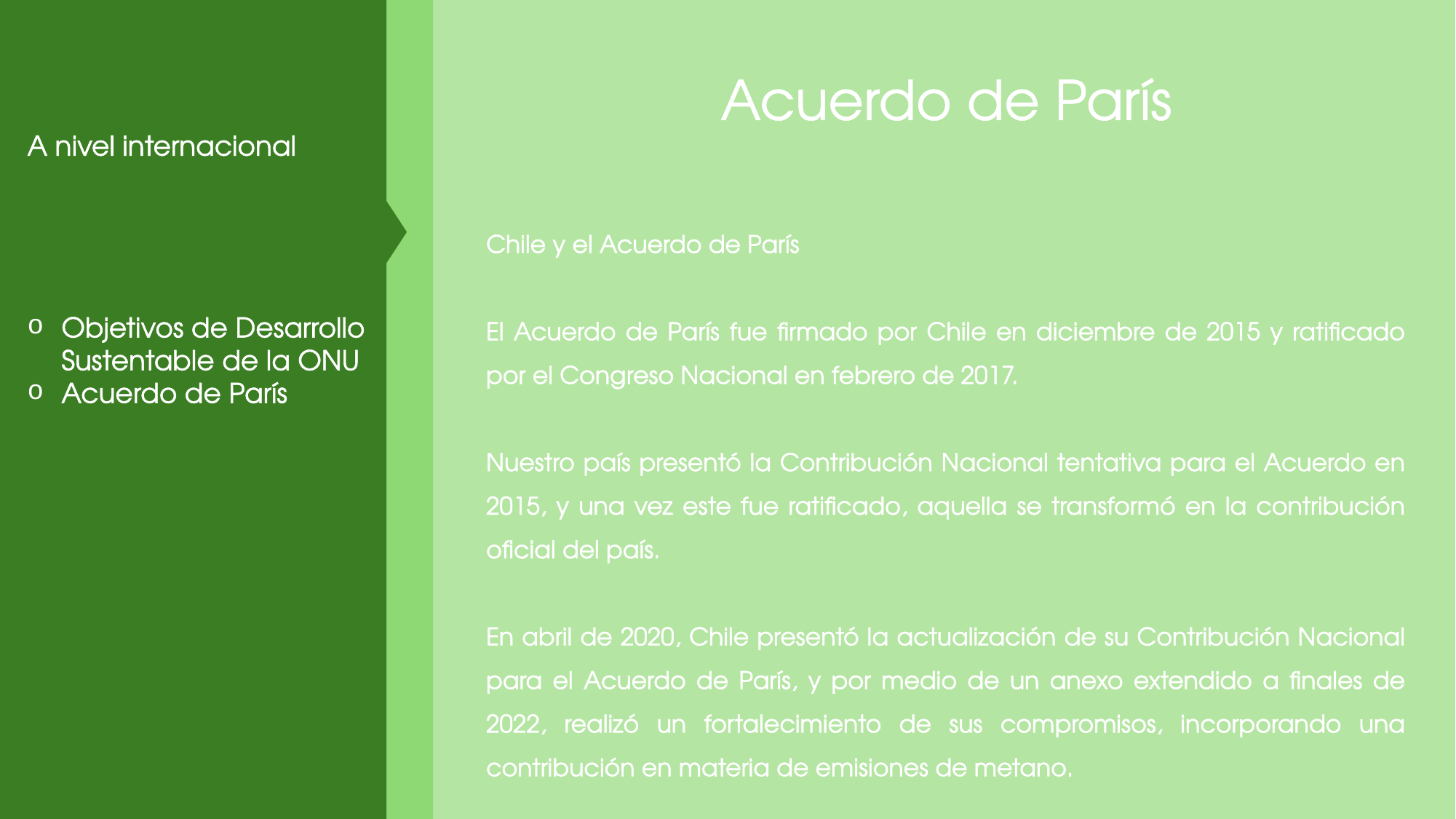

A nivel internacional
Objetivos de Desarrollo Sustentable de la ONU
Acuerdo de París

Desde la filosofía
Escuela conservacionista
Escuela preservacionista
Acuerdo de París
Chile y el Acuerdo de París

El Acuerdo de París fue firmado por Chile en diciembre de 2015 y ratificado por el Congreso Nacional en febrero de 2017.

Nuestro país presentó la Contribución Nacional tentativa para el Acuerdo en 2015, y una vez este fue ratificado, aquella se transformó en la contribución oficial del país.

En abril de 2020, Chile presentó la actualización de su Contribución Nacional para el Acuerdo de París, y por medio de un anexo extendido a finales de 2022, realizó un fortalecimiento de sus compromisos, incorporando una contribución en materia de emisiones de metano.